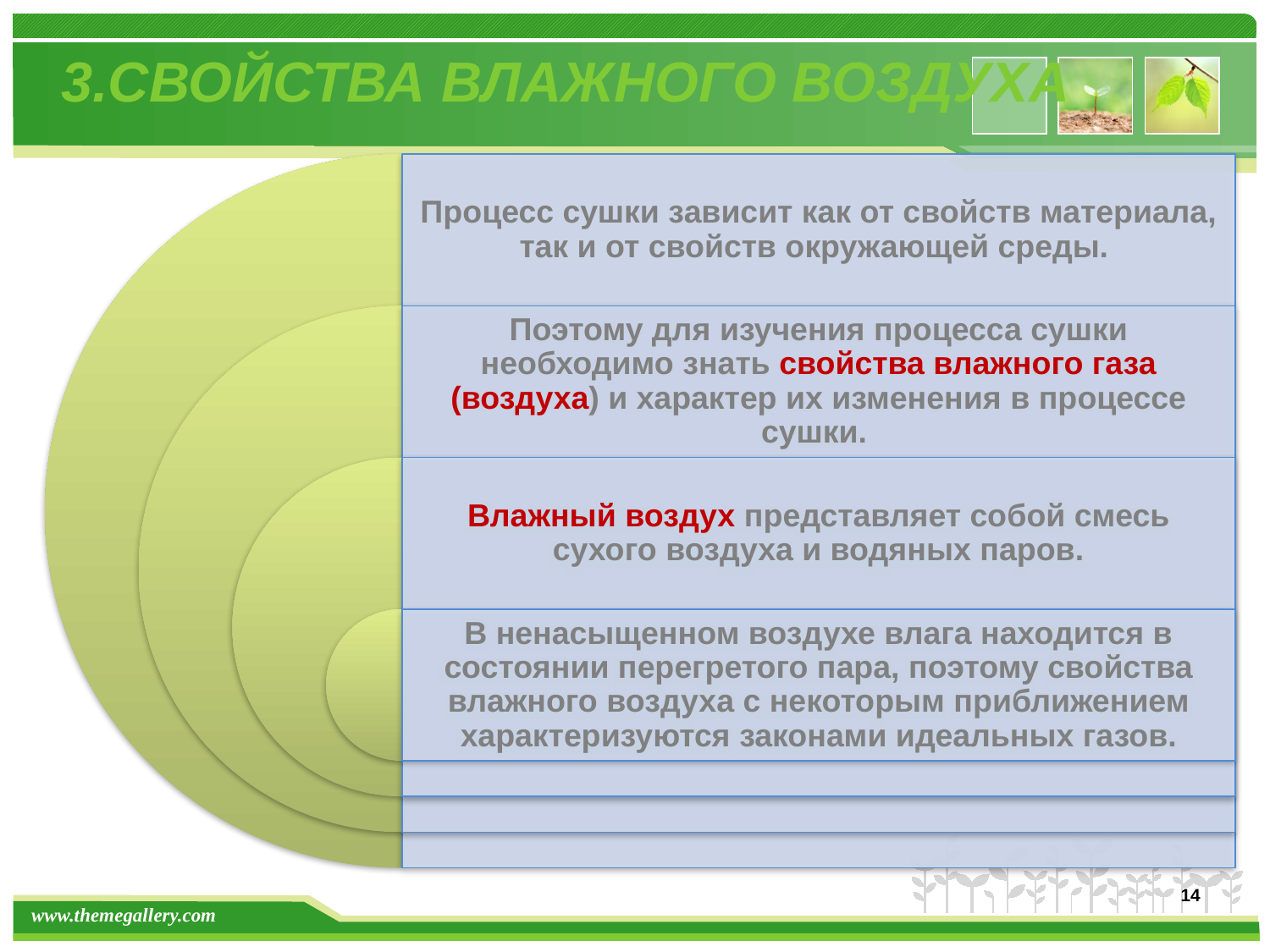

# 3.Свойства влажного воздуха
Процесс сушки зависит как от свойств материала, так и от свойств окружающей среды.
Поэтому для изучения процесса сушки необходимо знать свойства влажного газа (воздуха) и характер их изменения в процессе сушки.
Влажный воздух представляет собой смесь сухого воздуха и водяных паров.
В ненасыщенном воздухе влага находится в состоянии перегретого пара, поэтому свойства влажного воздуха с некоторым приближением характеризуются законами идеальных газов.

14